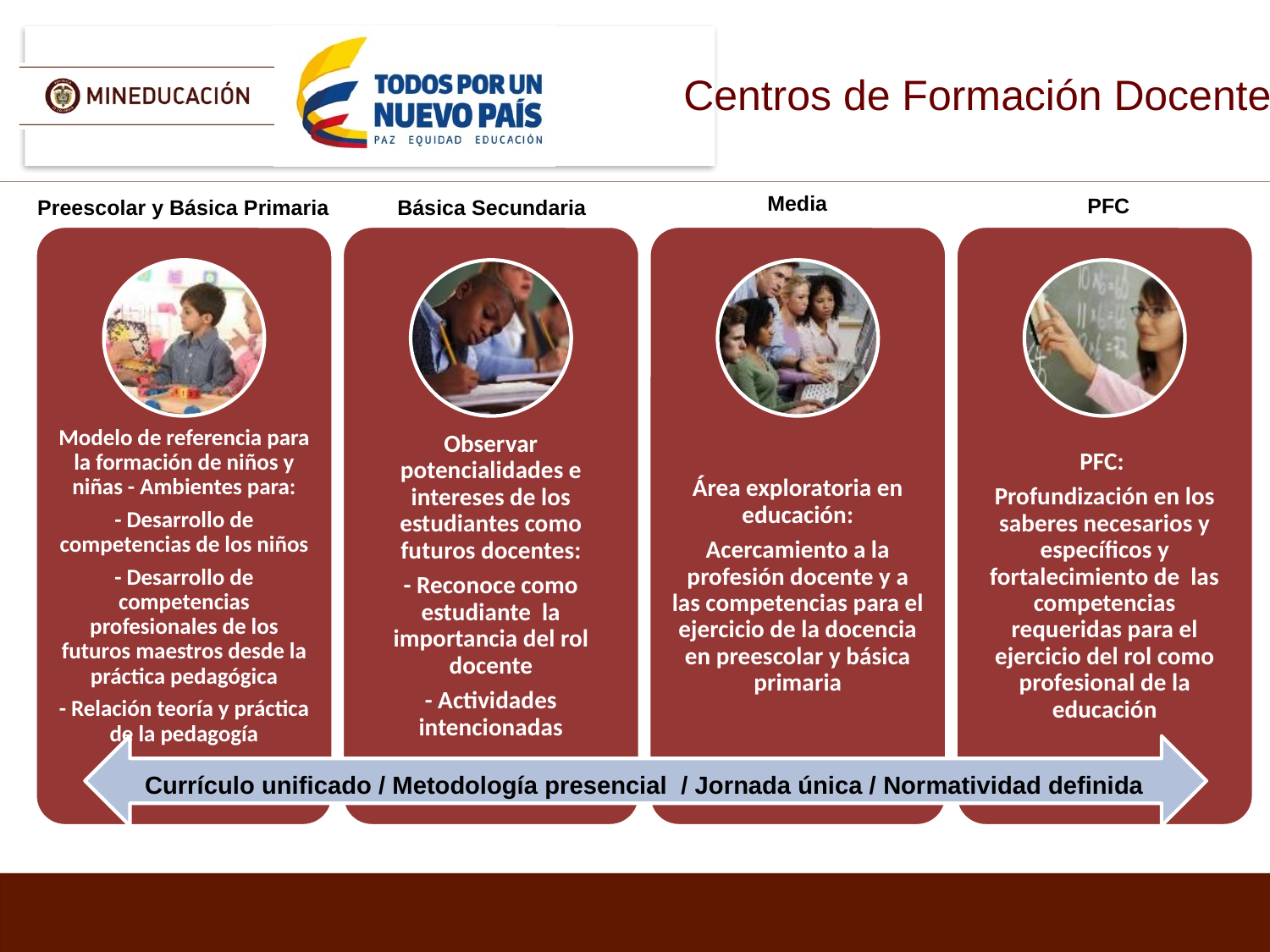

Centros de Formación Docente
Media
PFC
Preescolar y Básica Primaria
Básica Secundaria
Modelo de referencia para la formación de niños y niñas - Ambientes para:
- Desarrollo de competencias de los niños
- Desarrollo de competencias profesionales de los futuros maestros desde la práctica pedagógica
- Relación teoría y práctica de la pedagogía
Observar potencialidades e intereses de los estudiantes como futuros docentes:
- Reconoce como estudiante  la importancia del rol docente
- Actividades intencionadas
Área exploratoria en educación:
Acercamiento a la profesión docente y a las competencias para el ejercicio de la docencia en preescolar y básica primaria
PFC:
Profundización en los saberes necesarios y específicos y fortalecimiento de  las competencias requeridas para el ejercicio del rol como profesional de la educación
Currículo unificado / Metodología presencial  / Jornada única / Normatividad definida